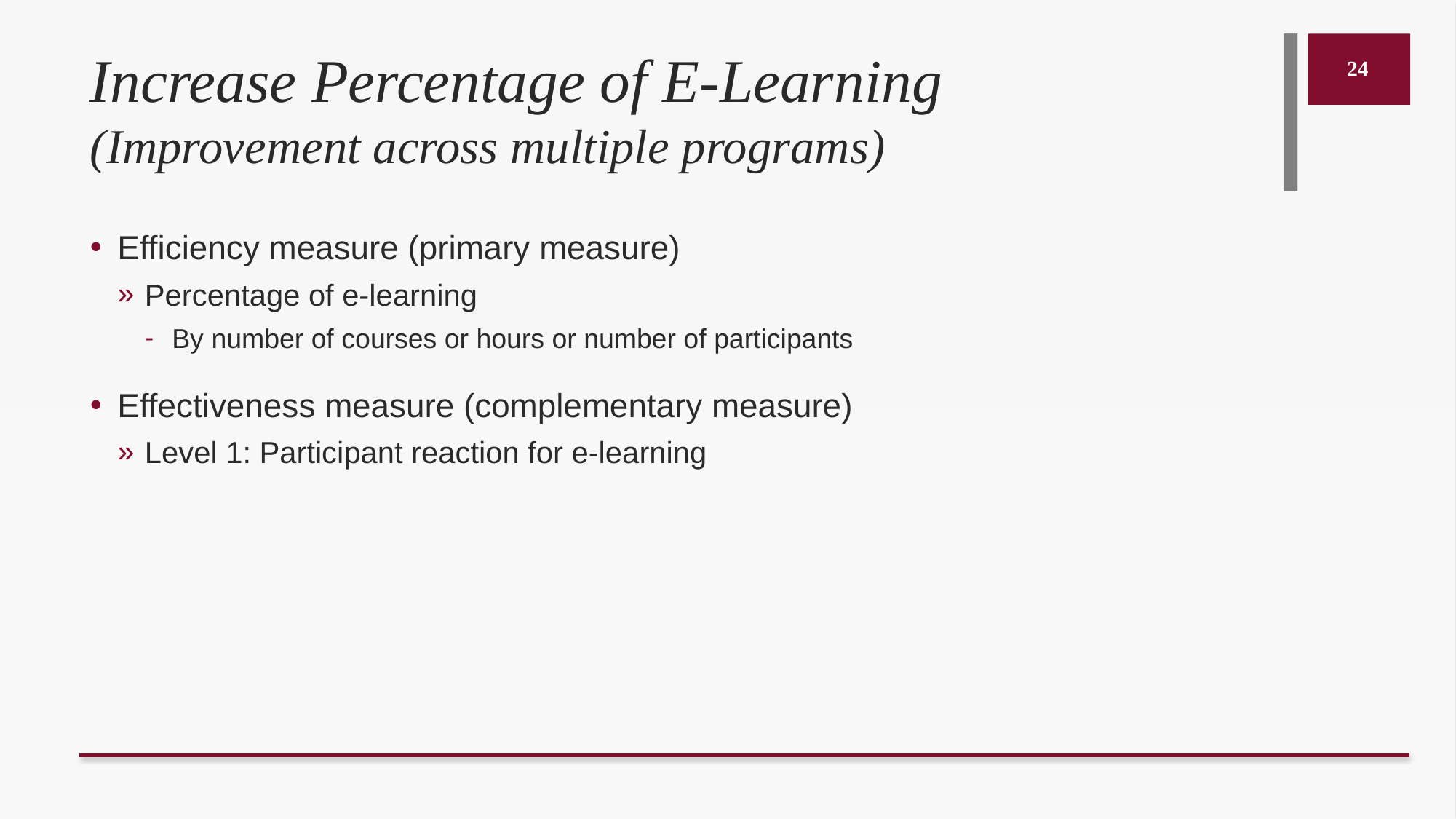

# Increase Percentage of E-Learning (Improvement across multiple programs)
24
Efficiency measure (primary measure)
Percentage of e-learning
By number of courses or hours or number of participants
Effectiveness measure (complementary measure)
Level 1: Participant reaction for e-learning